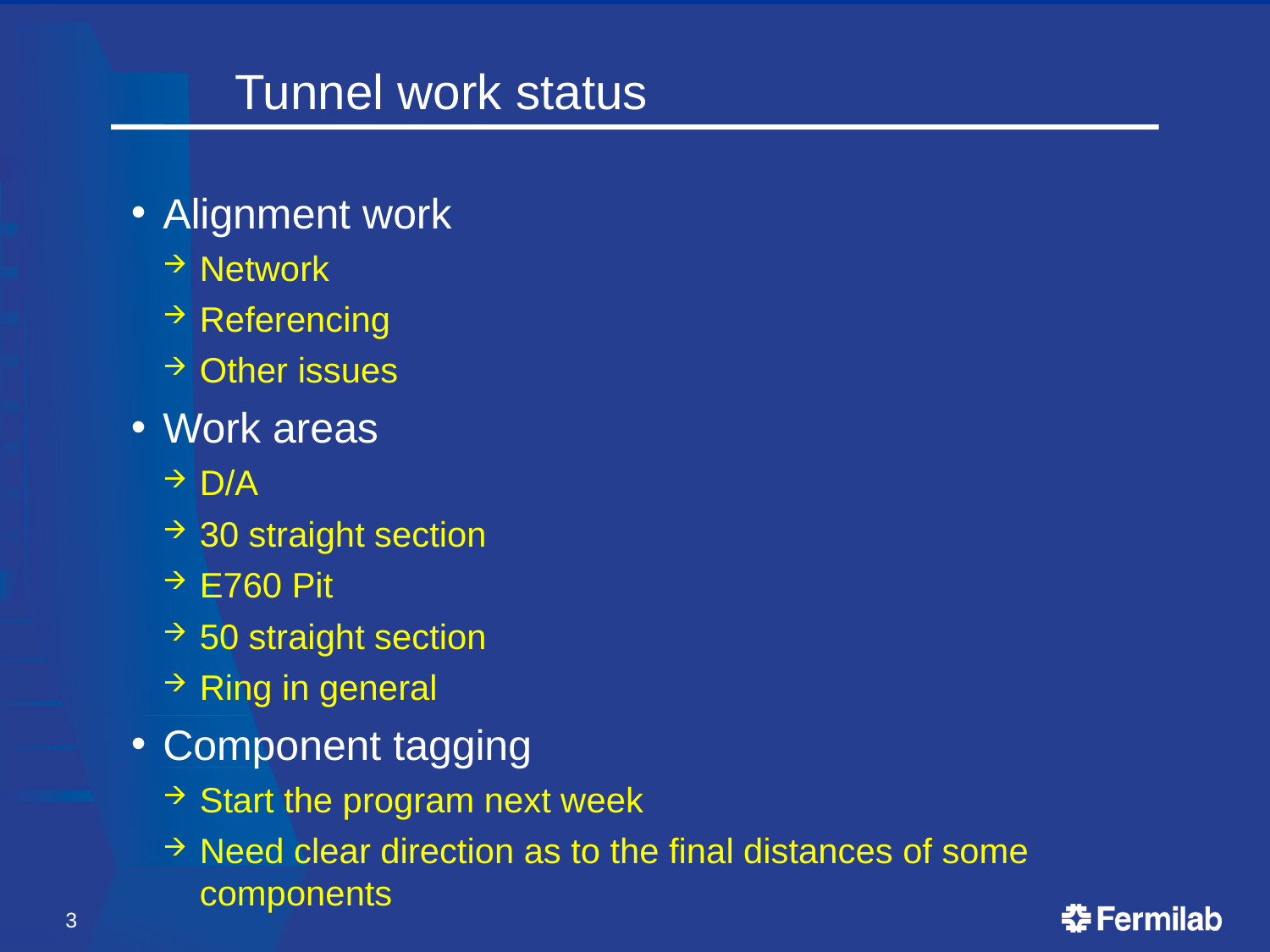

# Tunnel work status
Alignment work
Network
Referencing
Other issues
Work areas
D/A
30 straight section
E760 Pit
50 straight section
Ring in general
Component tagging
Start the program next week
Need clear direction as to the final distances of some components

3